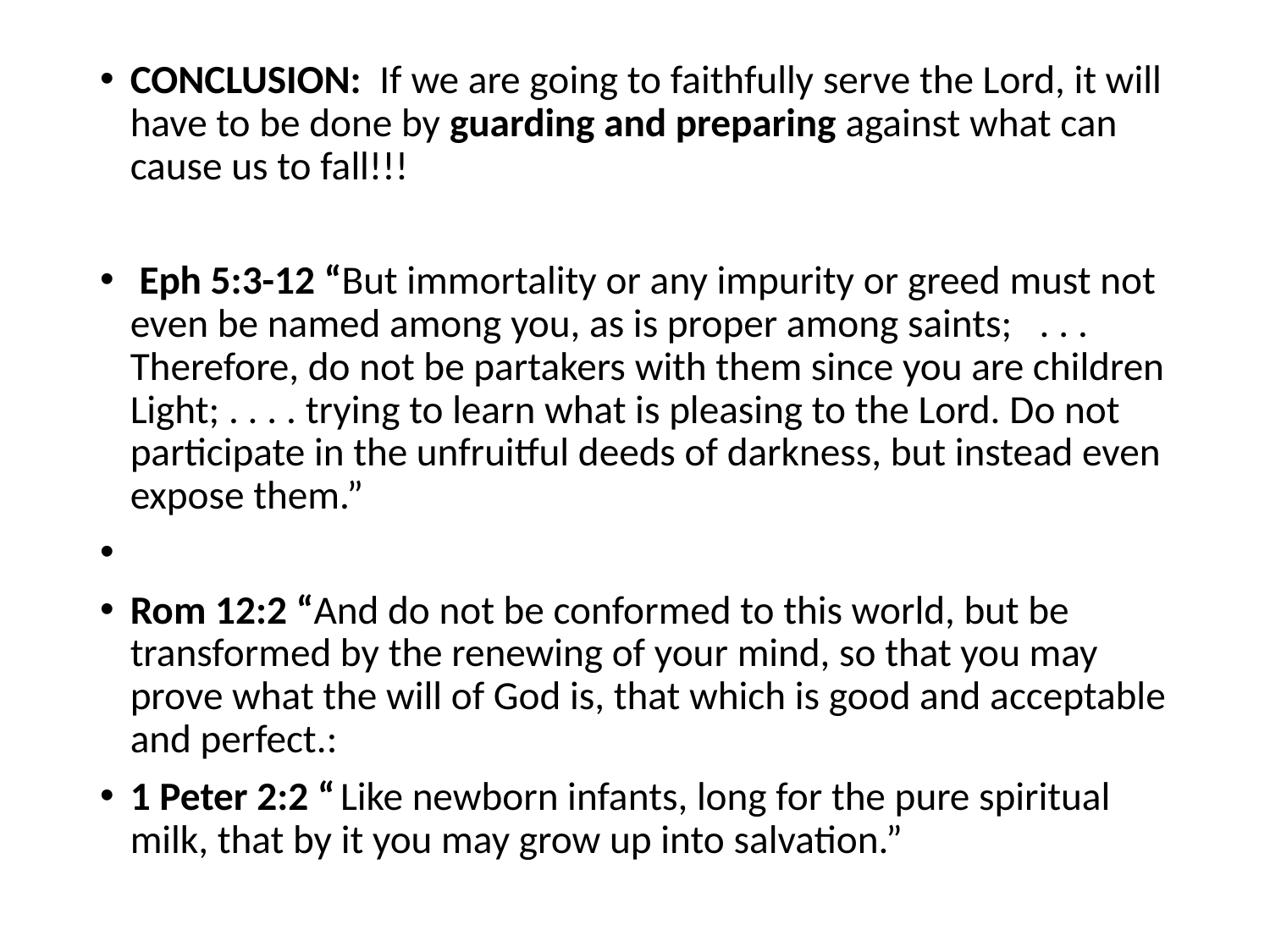

#
CONCLUSION:  If we are going to faithfully serve the Lord, it will have to be done by guarding and preparing against what can cause us to fall!!!

 Eph 5:3-12 “But immortality or any impurity or greed must not even be named among you, as is proper among saints;   . . .  Therefore, do not be partakers with them since you are children Light; . . . . trying to learn what is pleasing to the Lord. Do not participate in the unfruitful deeds of darkness, but instead even expose them.”

Rom 12:2 “And do not be conformed to this world, but be transformed by the renewing of your mind, so that you may prove what the will of God is, that which is good and acceptable and perfect.:
1 Peter 2:2 “ Like newborn infants, long for the pure spiritual milk, that by it you may grow up into salvation.”